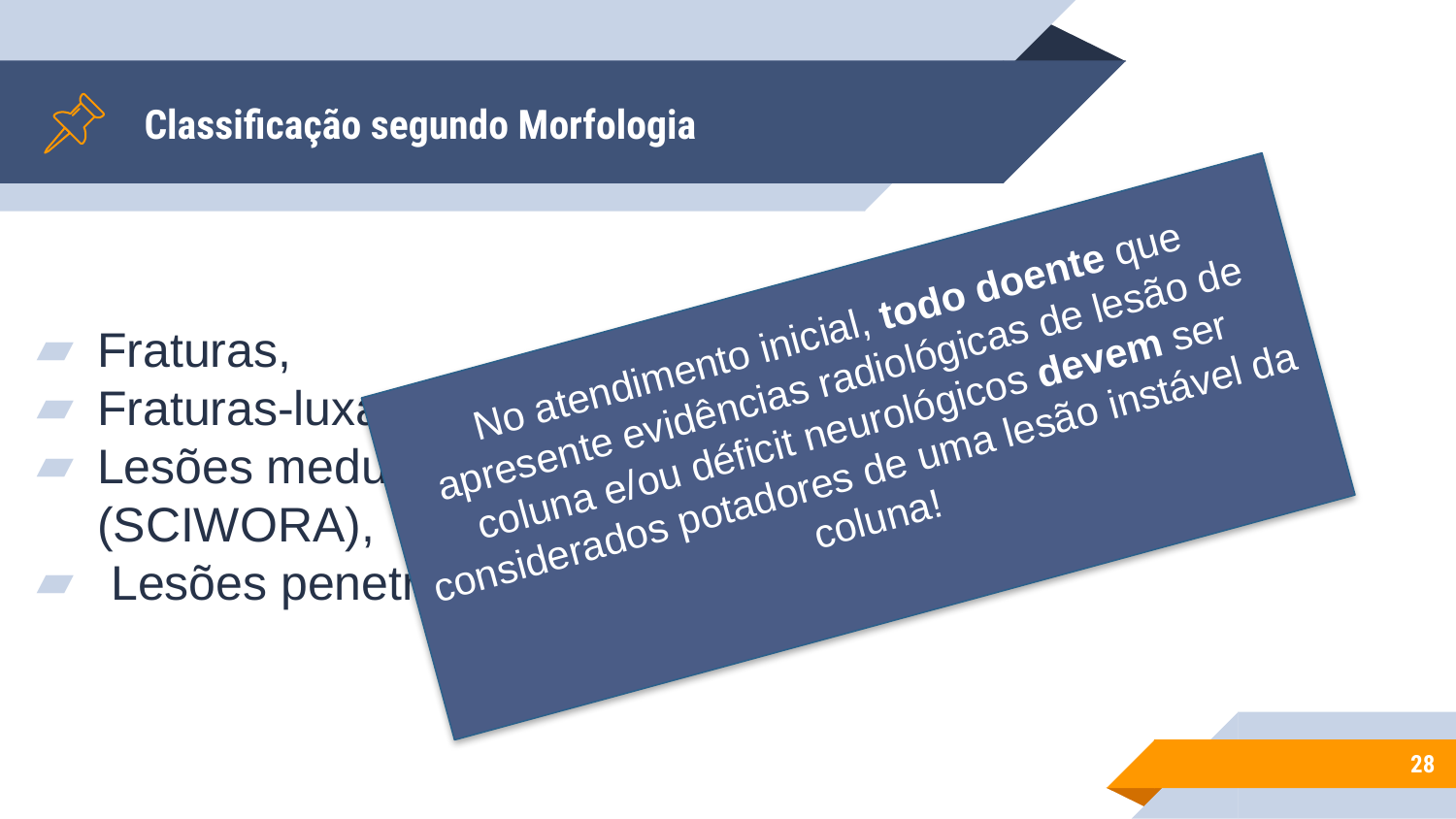

# Classificação segundo Morfologia

Fraturas,
Fraturas-luxações,
Lesões medulares sem anormalidades radiológicas (SCIWORA),
 Lesões penetrantes.

No atendimento inicial, todo doente que apresente evidências radiológicas de lesão de coluna e/ou déficit neurológicos devem ser considerados potadores de uma lesão instável da coluna!

28